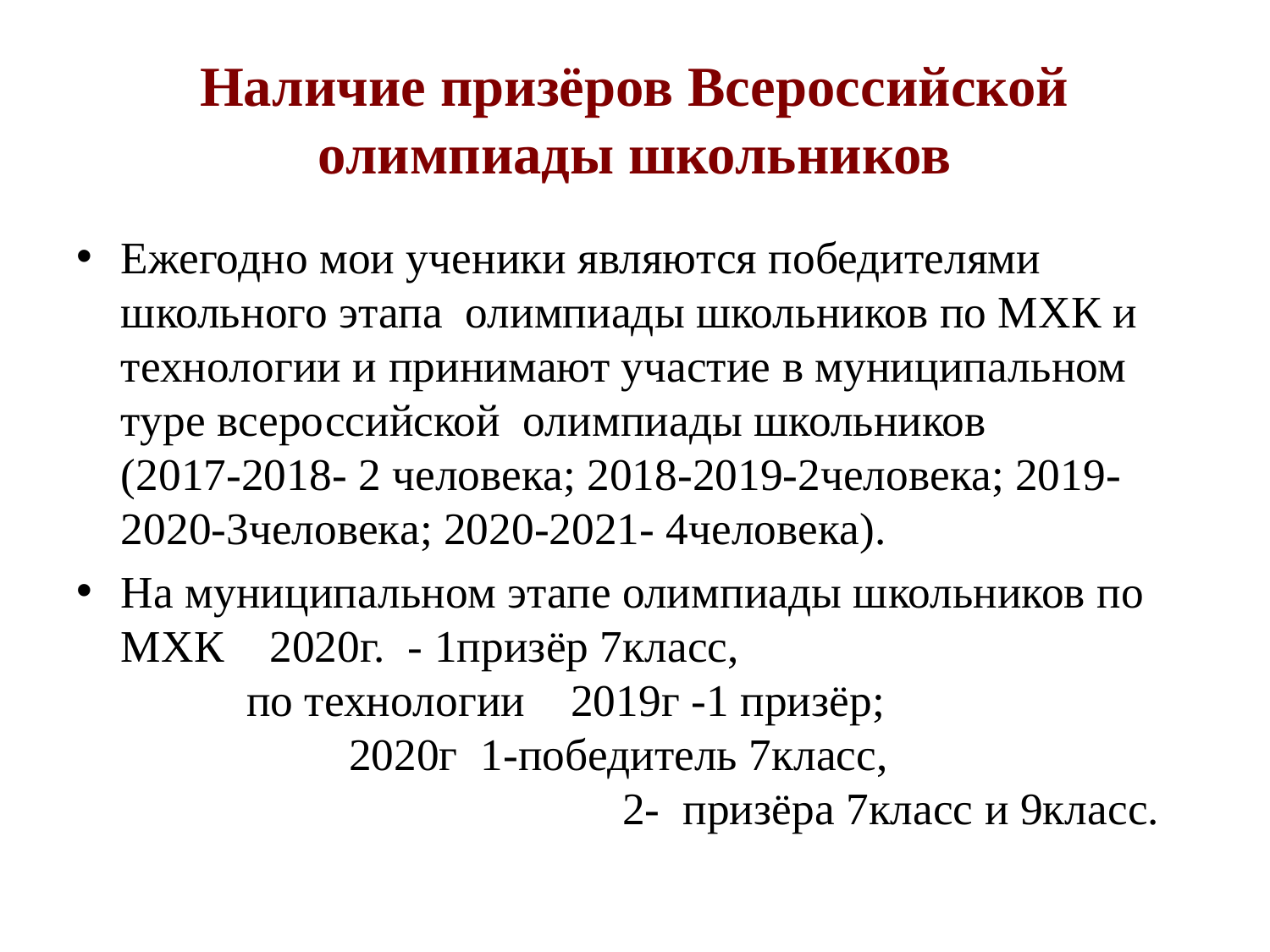

# Наличие призёров Всероссийской олимпиады школьников
Ежегодно мои ученики являются победителями школьного этапа  олимпиады школьников по МХК и технологии и принимают участие в муниципальном туре всероссийской  олимпиады школьников                   (2017-2018- 2 человека; 2018-2019-2человека; 2019-2020-3человека; 2020-2021- 4человека).
На муниципальном этапе олимпиады школьников по МХК    2020г.  - 1призёр 7класс,                                                   по технологии    2019г -1 призёр;                                               2020г  1-победитель 7класс,                                                                       2-  призёра 7класс и 9класс.